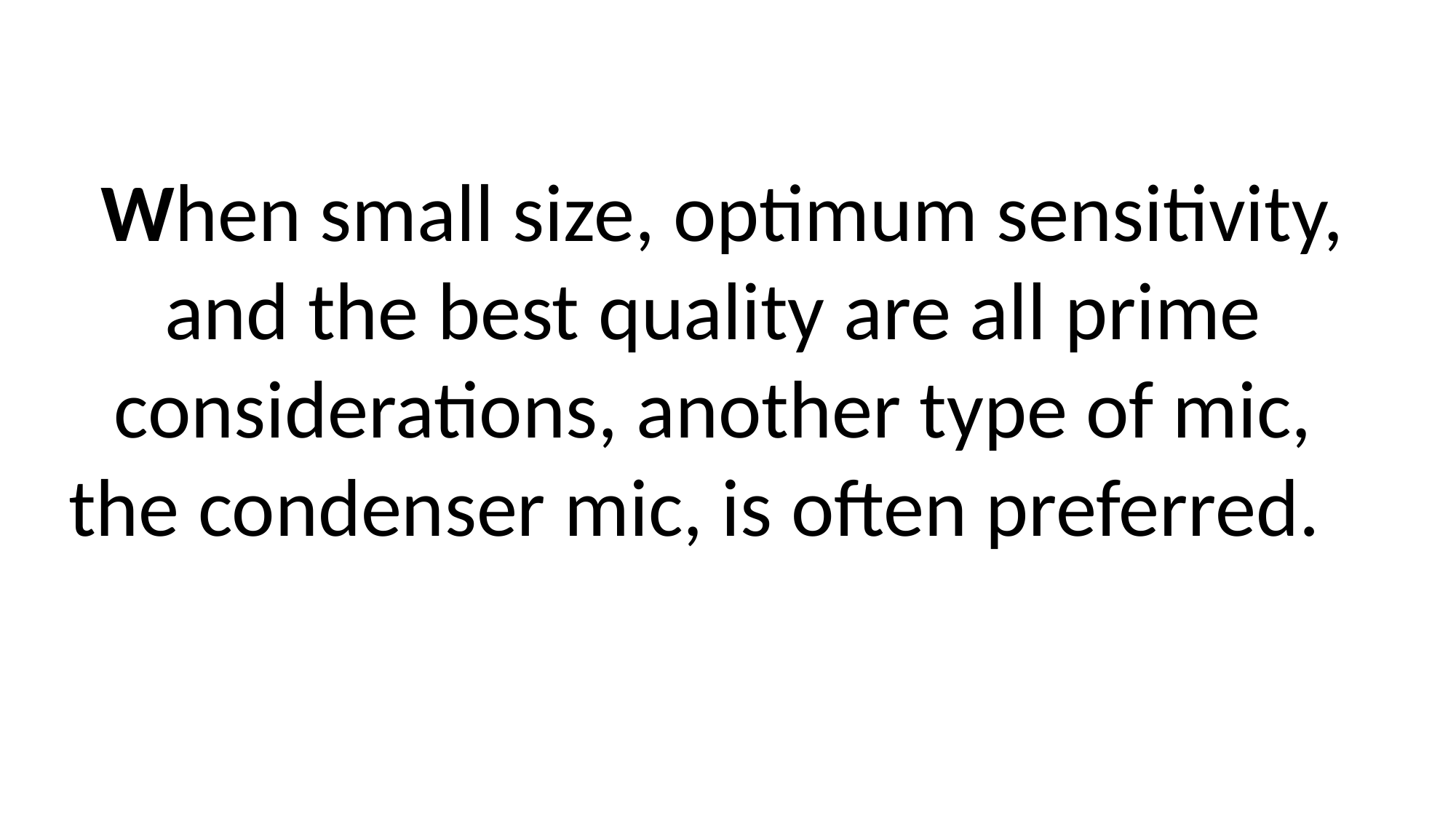

# When small size, optimum sensitivity, and the best quality are all prime considerations, another type of mic, the condenser mic, is often preferred.